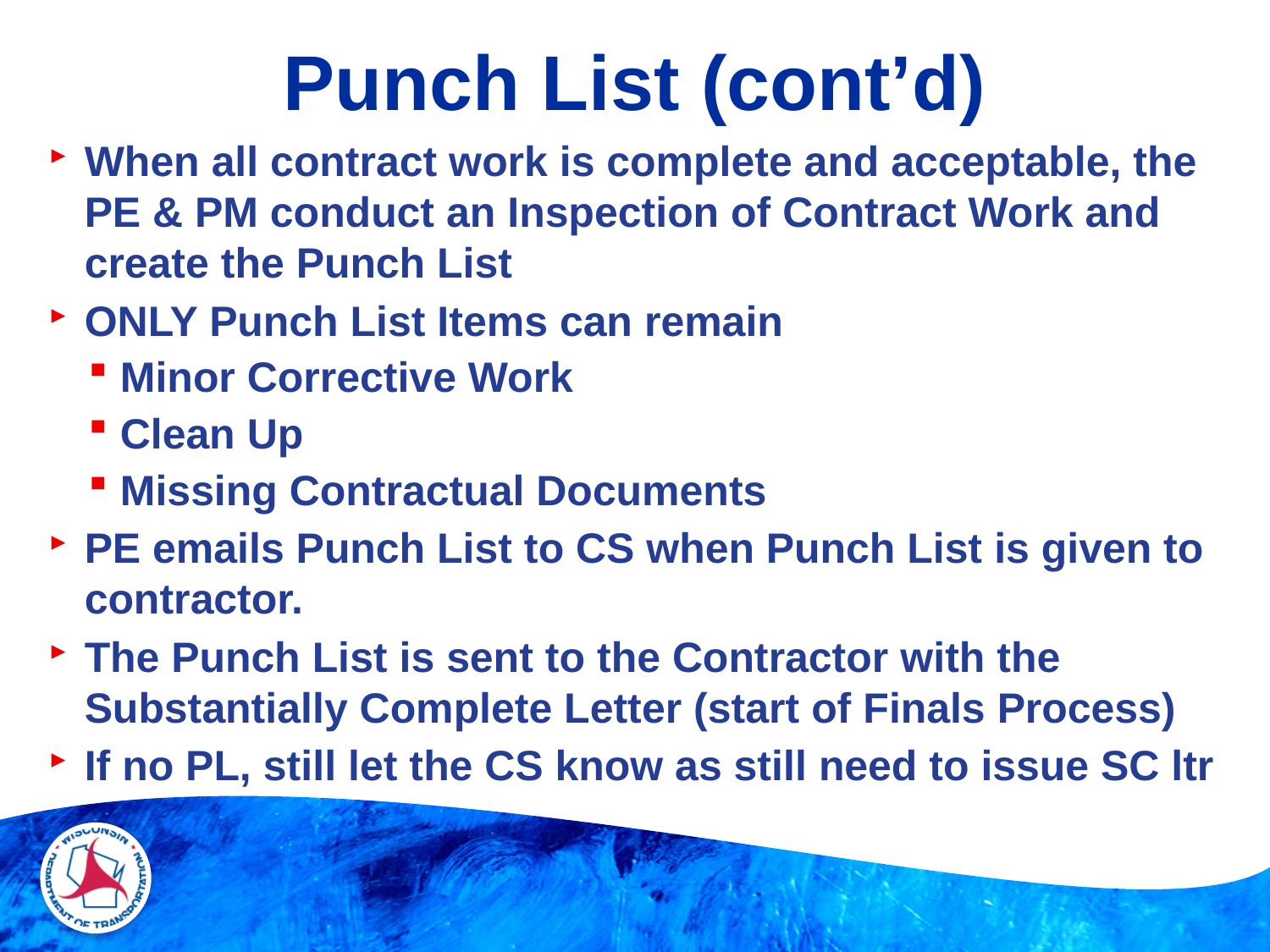

# Punch List (cont’d)
When all contract work is complete and acceptable, the PE & PM conduct an Inspection of Contract Work and create the Punch List
ONLY Punch List Items can remain
Minor Corrective Work
Clean Up
Missing Contractual Documents
PE emails Punch List to CS when Punch List is given to contractor.
The Punch List is sent to the Contractor with the Substantially Complete Letter (start of Finals Process)
If no PL, still let the CS know as still need to issue SC ltr